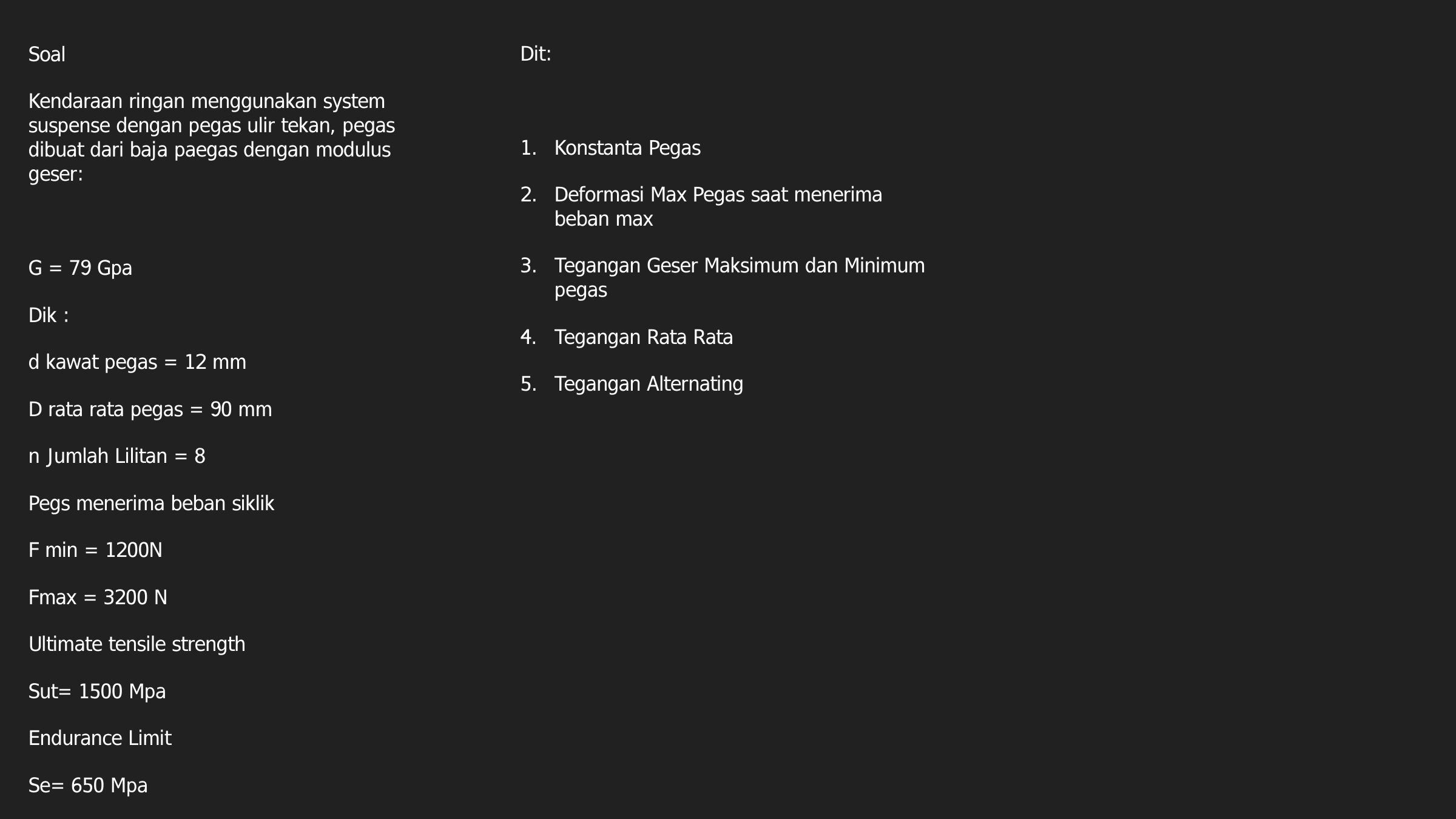

Dit:

Konstanta Pegas
Deformasi Max Pegas saat menerima beban max
Tegangan Geser Maksimum dan Minimum pegas
Tegangan Rata Rata
Tegangan Alternating
Soal
Kendaraan ringan menggunakan system suspense dengan pegas ulir tekan, pegas dibuat dari baja paegas dengan modulus geser:

G = 79 Gpa
Dik :
d kawat pegas = 12 mm
D rata rata pegas = 90 mm
n Jumlah Lilitan = 8
Pegs menerima beban siklik
F min = 1200N
Fmax = 3200 N
Ultimate tensile strength
Sut= 1500 Mpa
Endurance Limit
Se= 650 Mpa